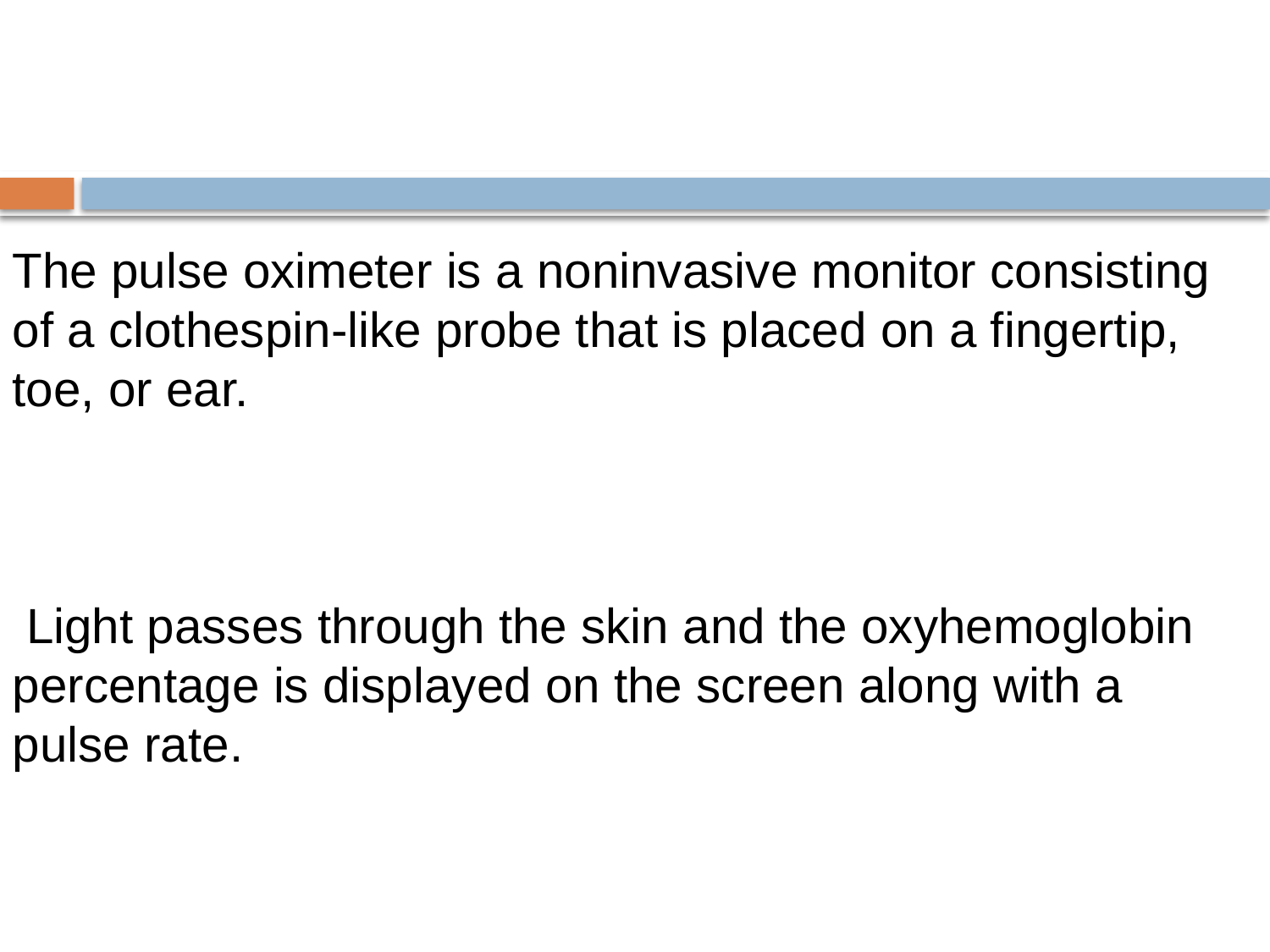

#
The pulse oximeter is a noninvasive monitor consisting
of a clothespin-like probe that is placed on a fingertip, toe, or ear.

 Light passes through the skin and the oxyhemoglobin percentage is displayed on the screen along with a pulse rate.